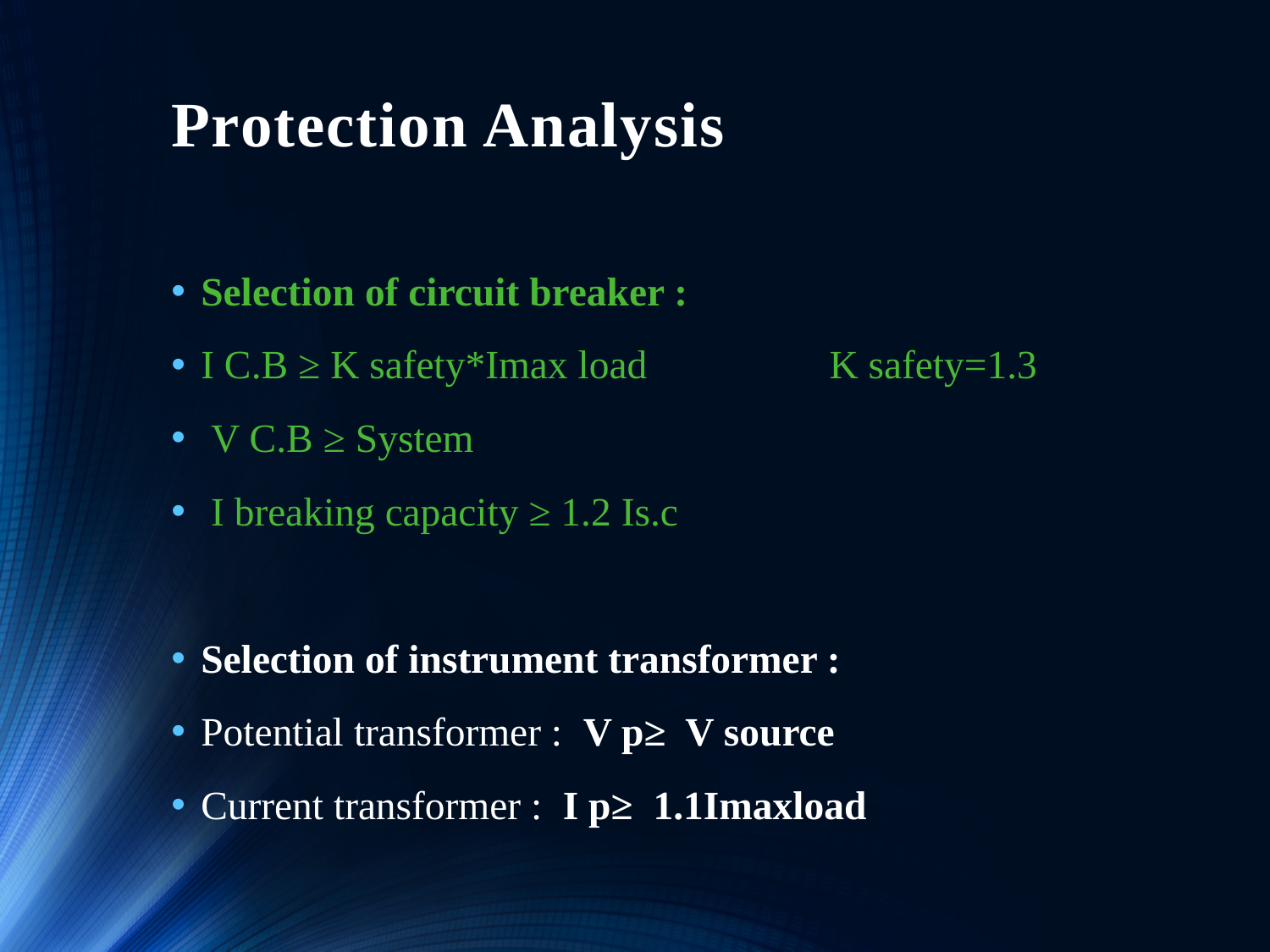

# Protection Analysis
Selection of circuit breaker :
I C.B ≥ K safety*Imax load                  K safety=1.3
 V C.B ≥ System
 I breaking capacity ≥ 1.2 Is.c

Selection of instrument transformer :
Potential transformer :  V p≥  V source
Current transformer :  I p≥  1.1Imaxload